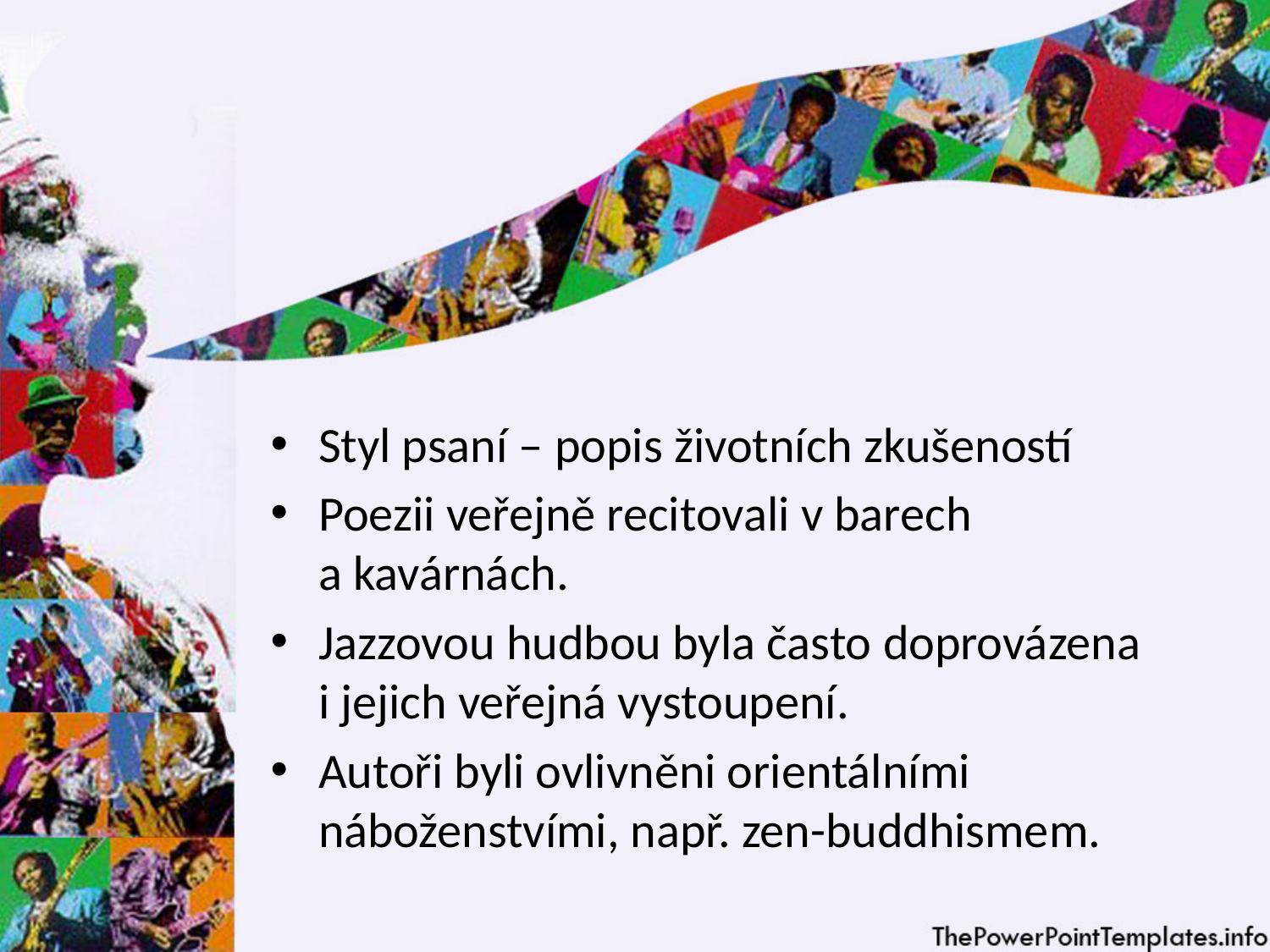

Styl psaní – popis životních zkušeností
Poezii veřejně recitovali v barech
a kavárnách.
Jazzovou hudbou byla často doprovázena
i jejich veřejná vystoupení.
Autoři byli ovlivněni orientálními náboženstvími, např. zen-buddhismem.